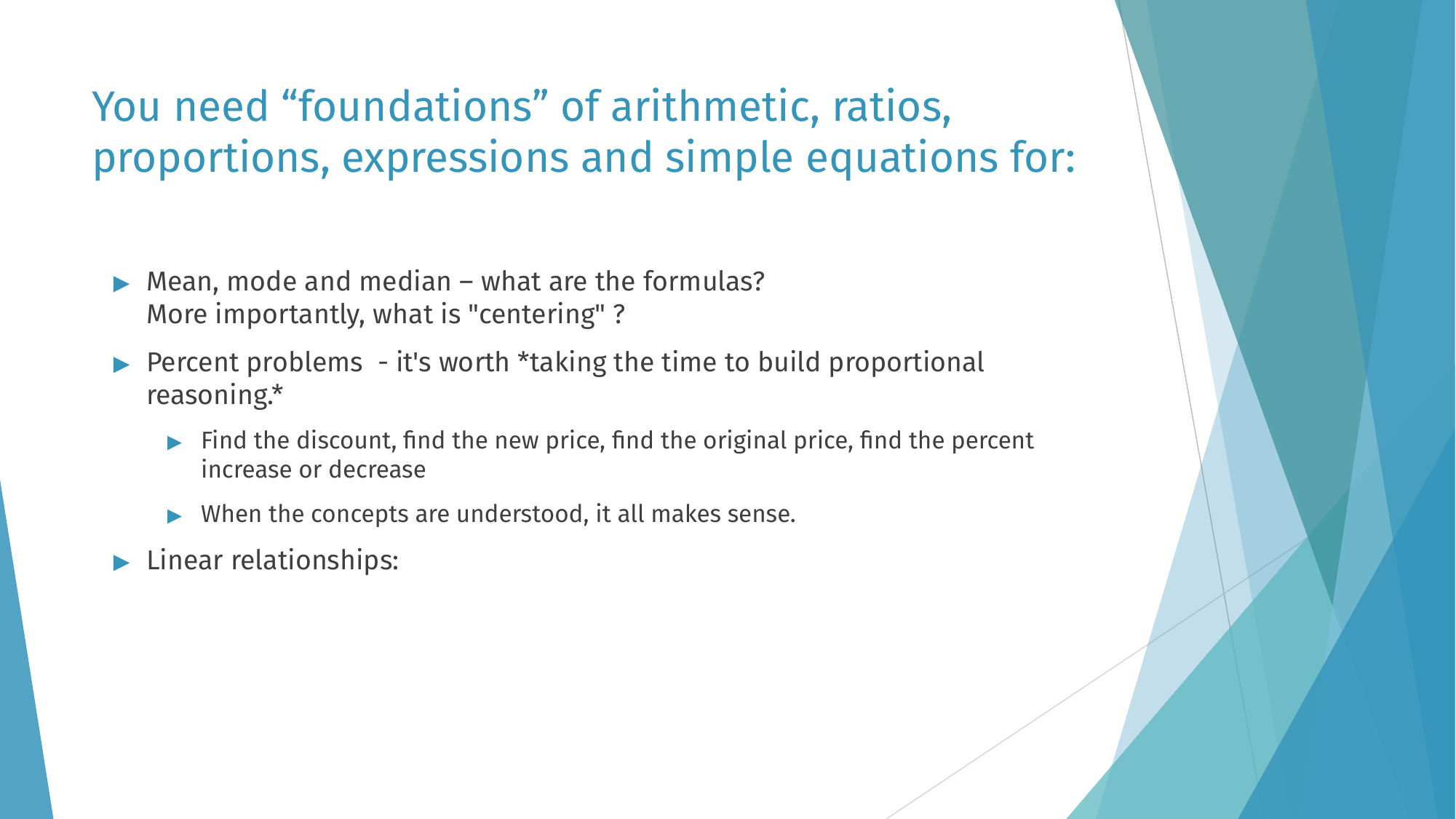

# You need “foundations” of arithmetic, ratios, proportions, expressions and simple equations for:
Mean, mode and median – what are the formulas?
More importantly, what is "centering" ?
Percent problems  - it's worth *taking the time to build proportional reasoning.*
Find the discount, find the new price, find the original price, find the percent increase or decrease
When the concepts are understood, it all makes sense.
Linear relationships: